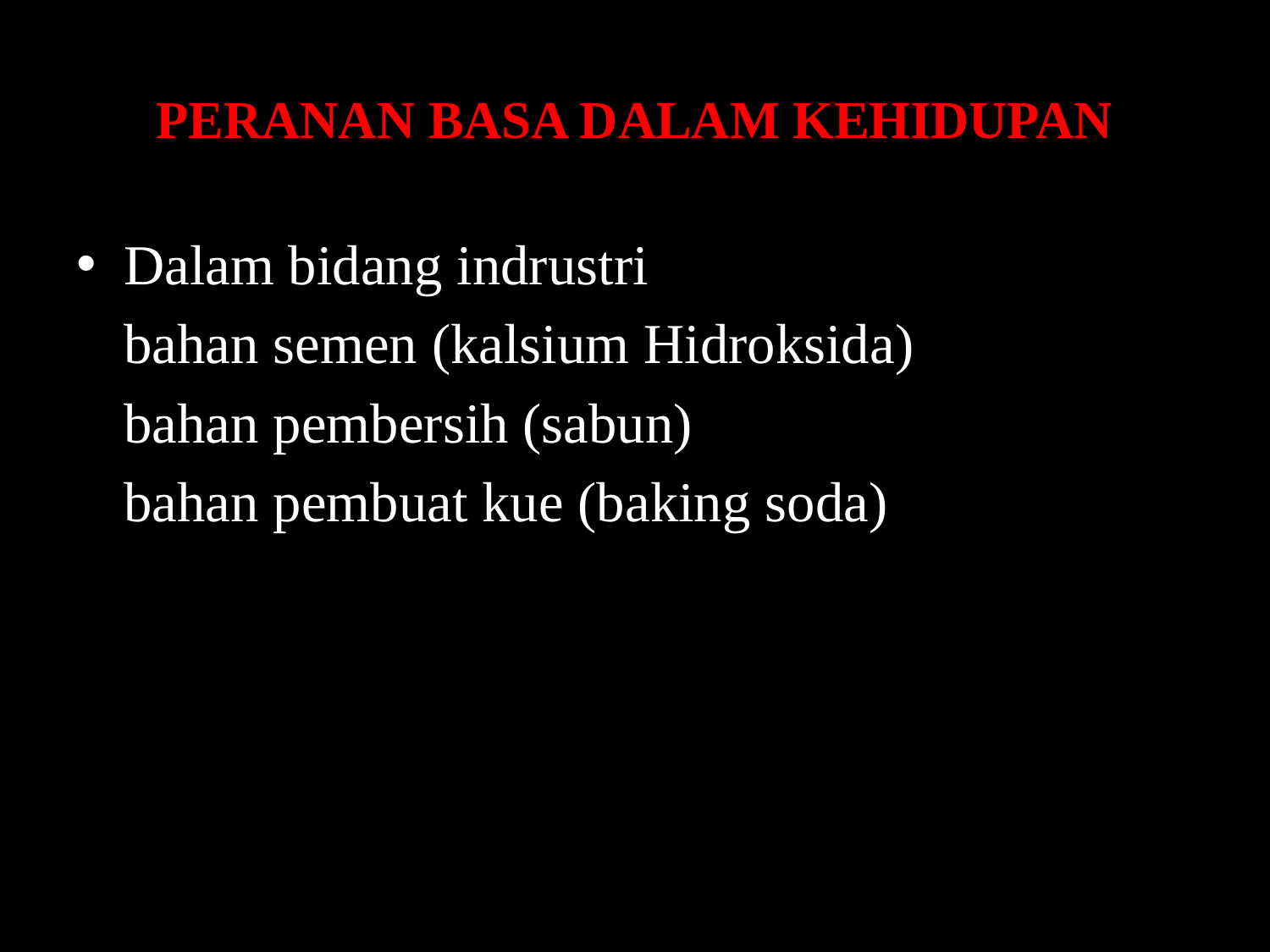

# PERANAN BASA DALAM KEHIDUPAN
Dalam bidang indrustri
	bahan semen (kalsium Hidroksida)
	bahan pembersih (sabun)
	bahan pembuat kue (baking soda)